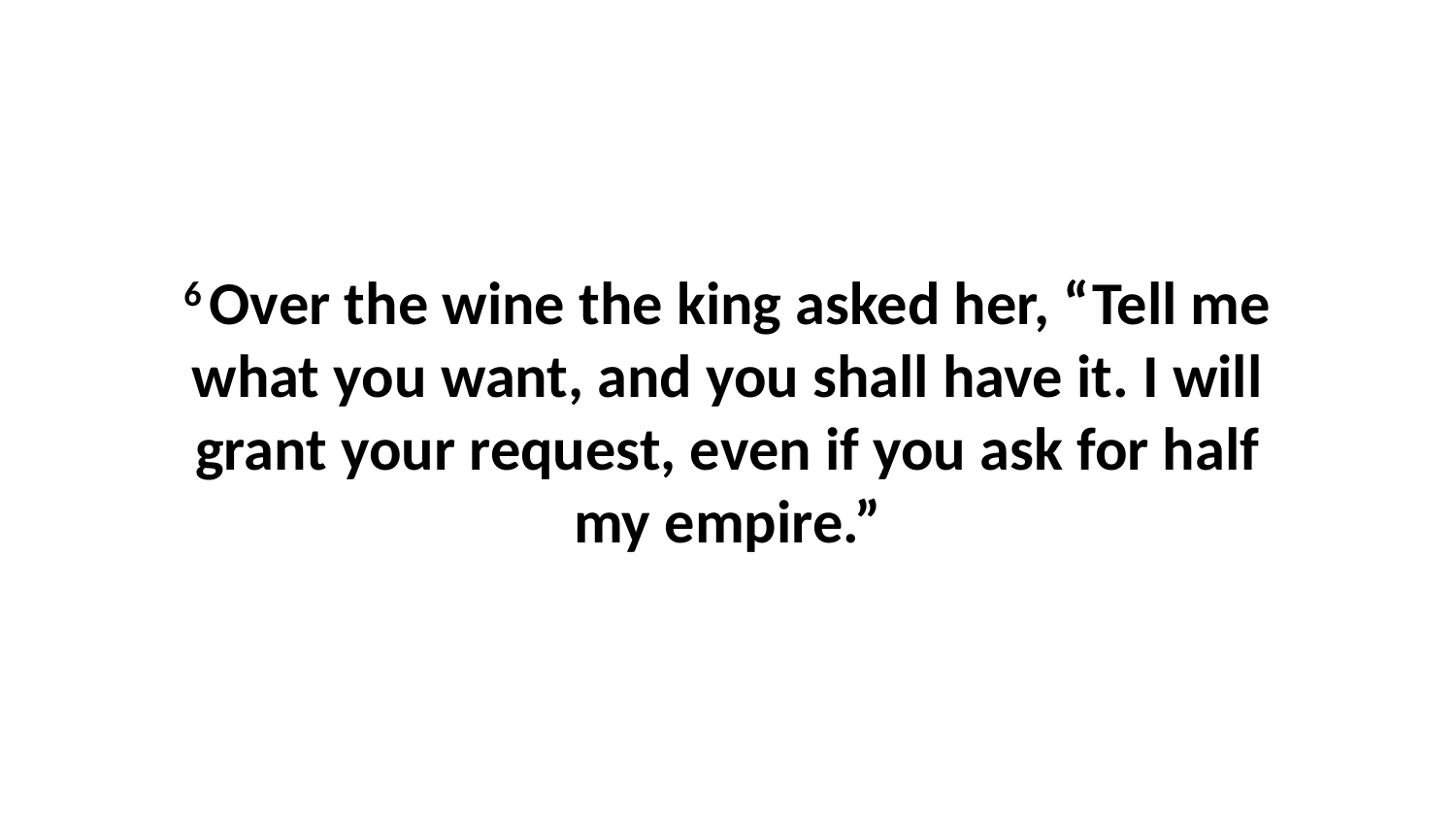

6 Over the wine the king asked her, “Tell me what you want, and you shall have it. I will grant your request, even if you ask for half my empire.”